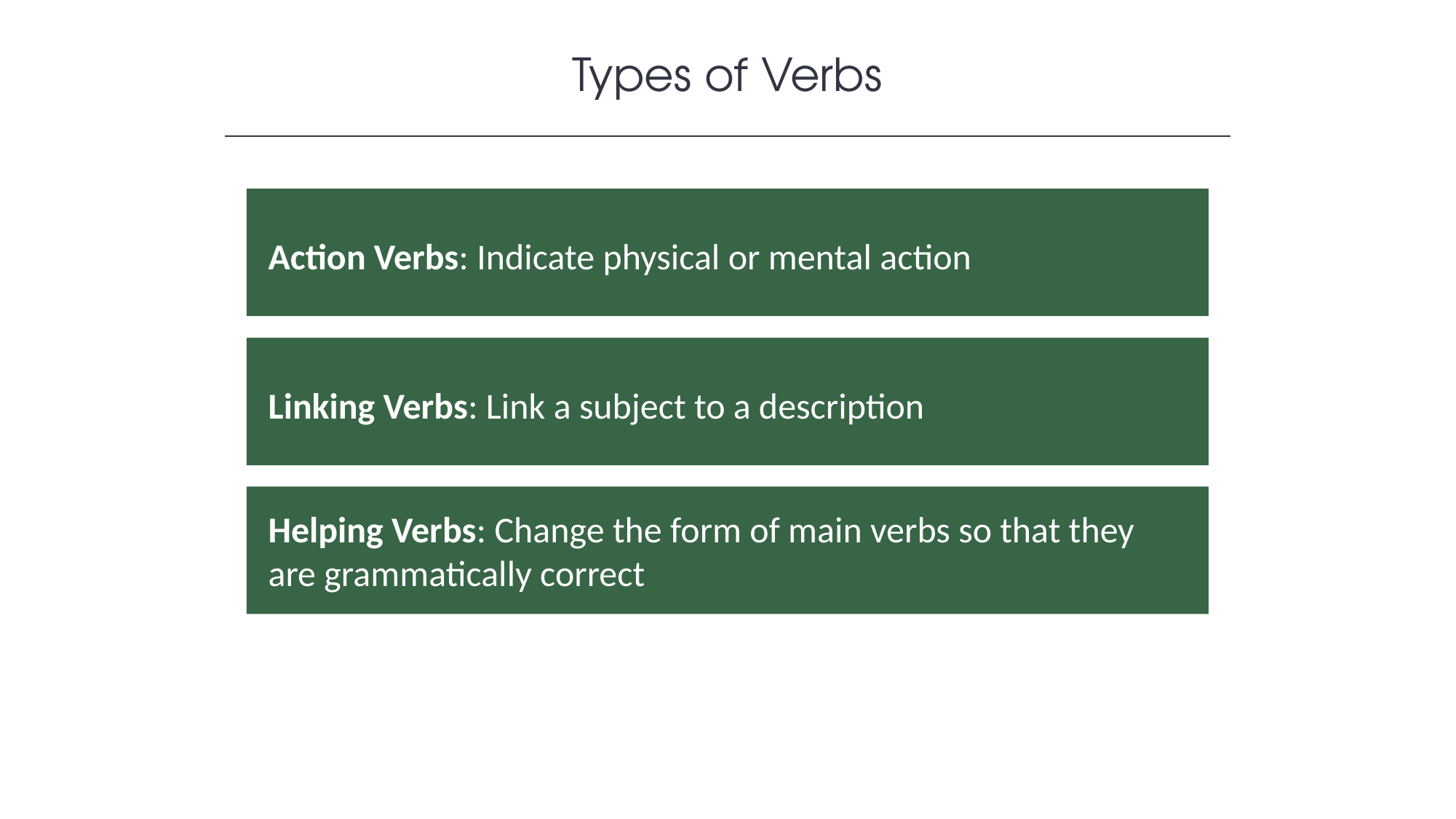

Types of Verbs
HAWKES LEARNING

Action Verbs: Indicate physical or mental action

Linking Verbs: Link a subject to a description

Helping Verbs: Change the form of main verbs so that they are grammatically correct